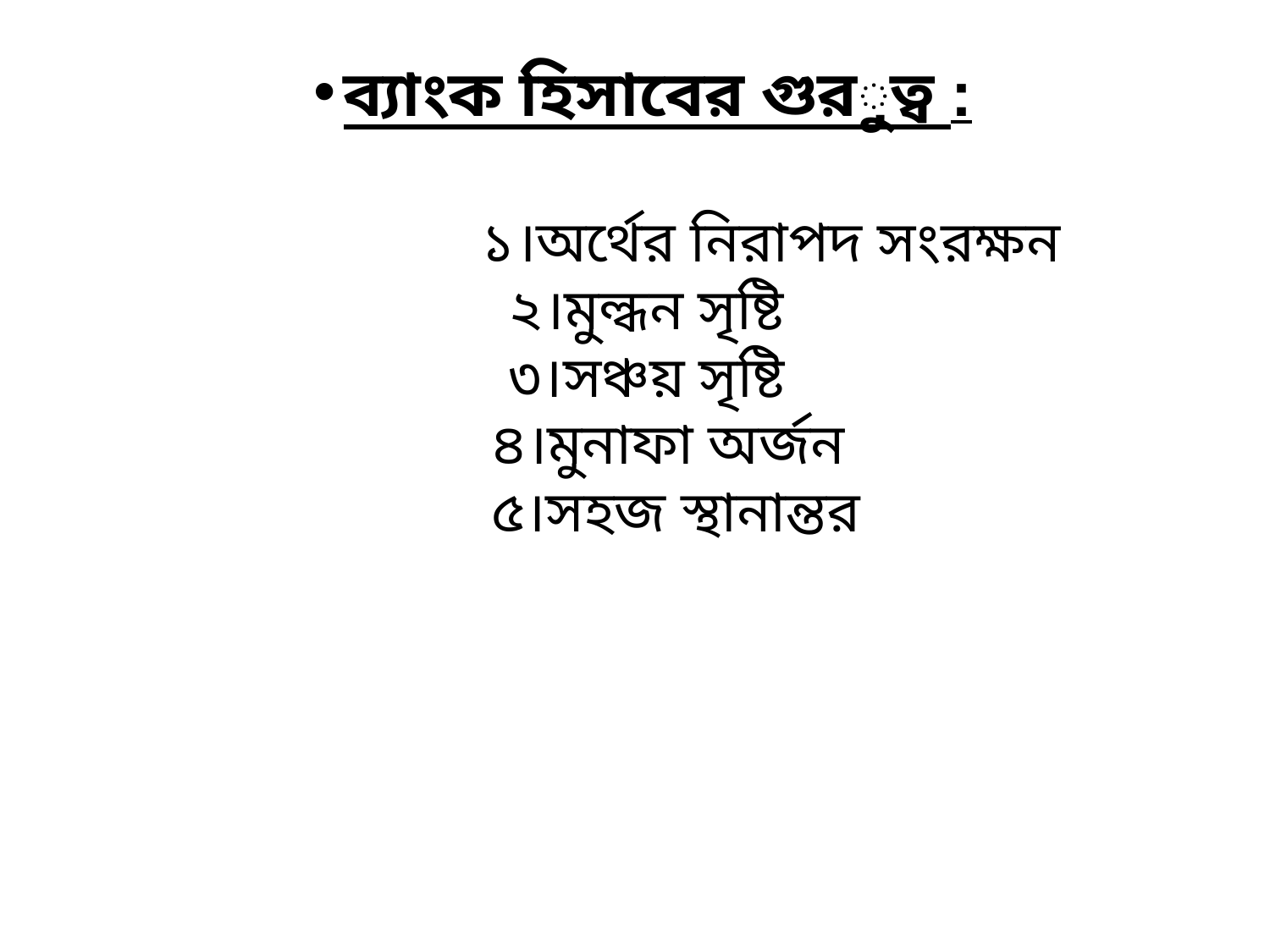

ব্যাংক হিসাবের গুরুত্ব :

                 ১।অর্থের নিরাপদ সংরক্ষন
২।মুল্ধন সৃষ্টি
৩।সঞ্চয় সৃষ্টি
   ৪।মুনাফা অর্জন
    ৫।সহজ স্থানান্তর